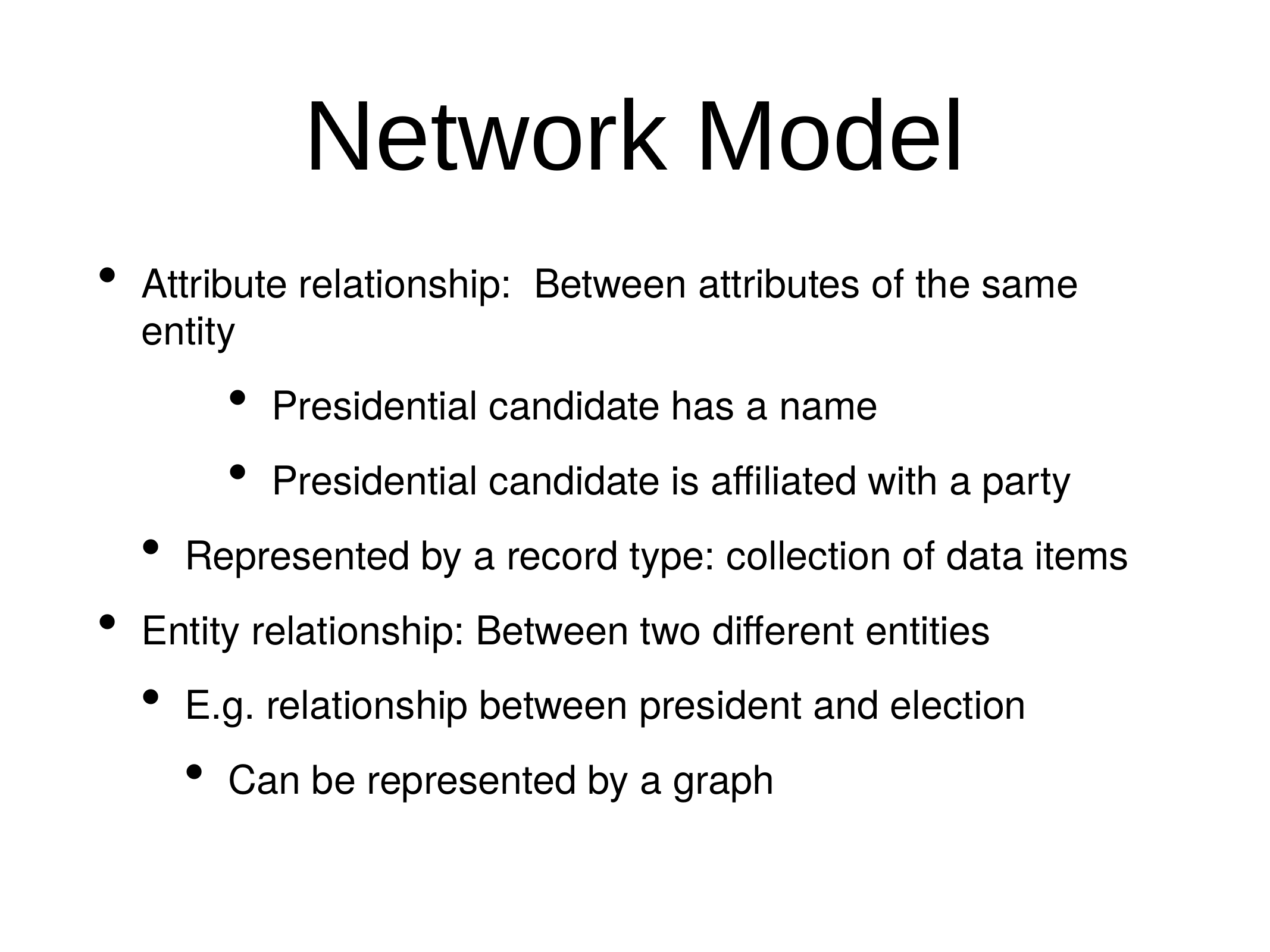

# Network Model
Attribute relationship:  Between attributes of the same entity
Presidential candidate has a name
Presidential candidate is affiliated with a party
Represented by a record type: collection of data items
Entity relationship: Between two different entities
E.g. relationship between president and election
Can be represented by a graph